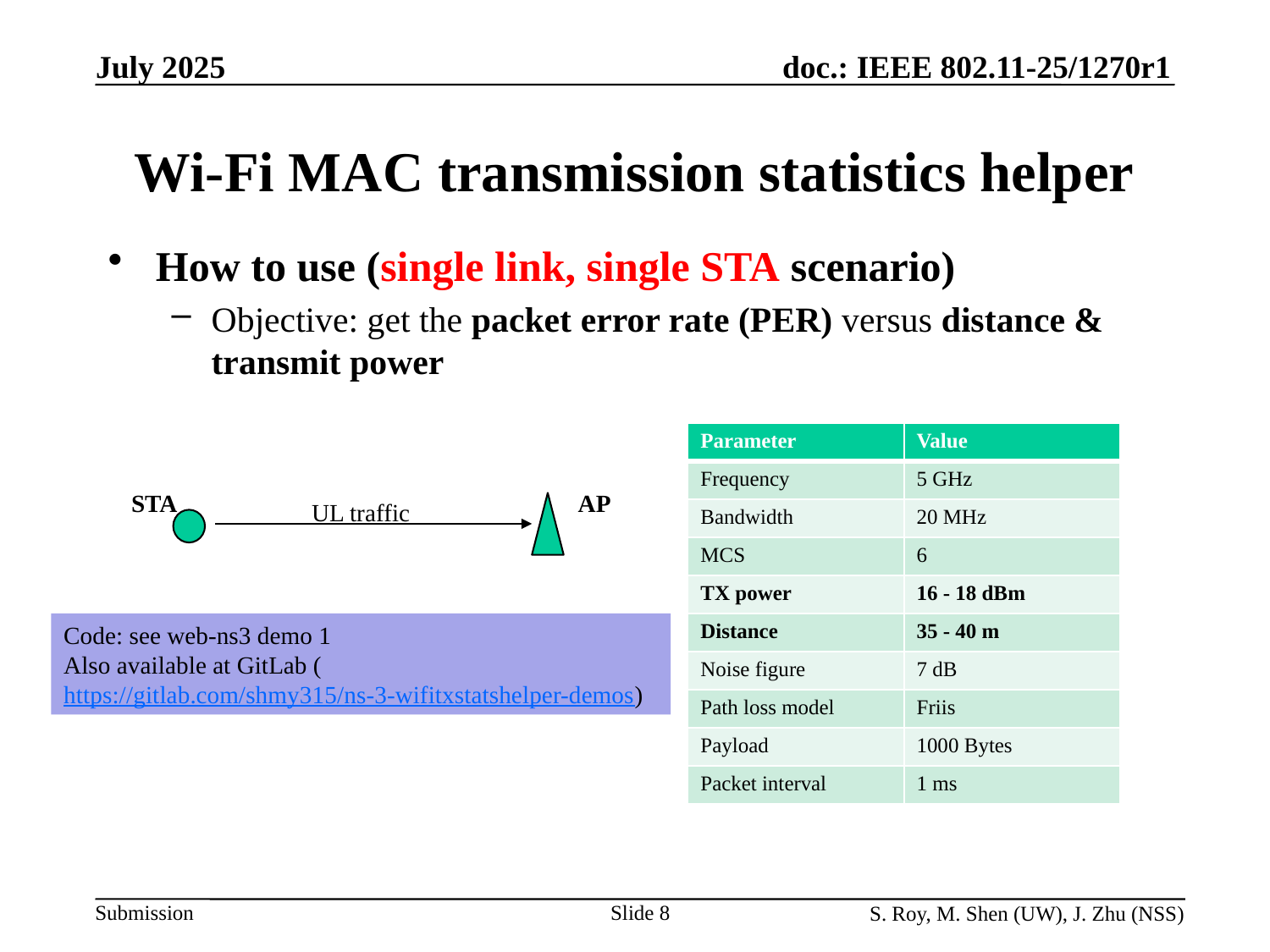

# Wi-Fi MAC transmission statistics helper
How to use (single link, single STA scenario)
Objective: get the packet error rate (PER) versus distance & transmit power
| Parameter | Value |
| --- | --- |
| Frequency | 5 GHz |
| Bandwidth | 20 MHz |
| MCS | 6 |
| TX power | 16 - 18 dBm |
| Distance | 35 - 40 m |
| Noise figure | 7 dB |
| Path loss model | Friis |
| Payload | 1000 Bytes |
| Packet interval | 1 ms |
STA
AP
UL traffic

Code: see web-ns3 demo 1
Also available at GitLab (https://gitlab.com/shmy315/ns-3-wifitxstatshelper-demos)
Slide 8